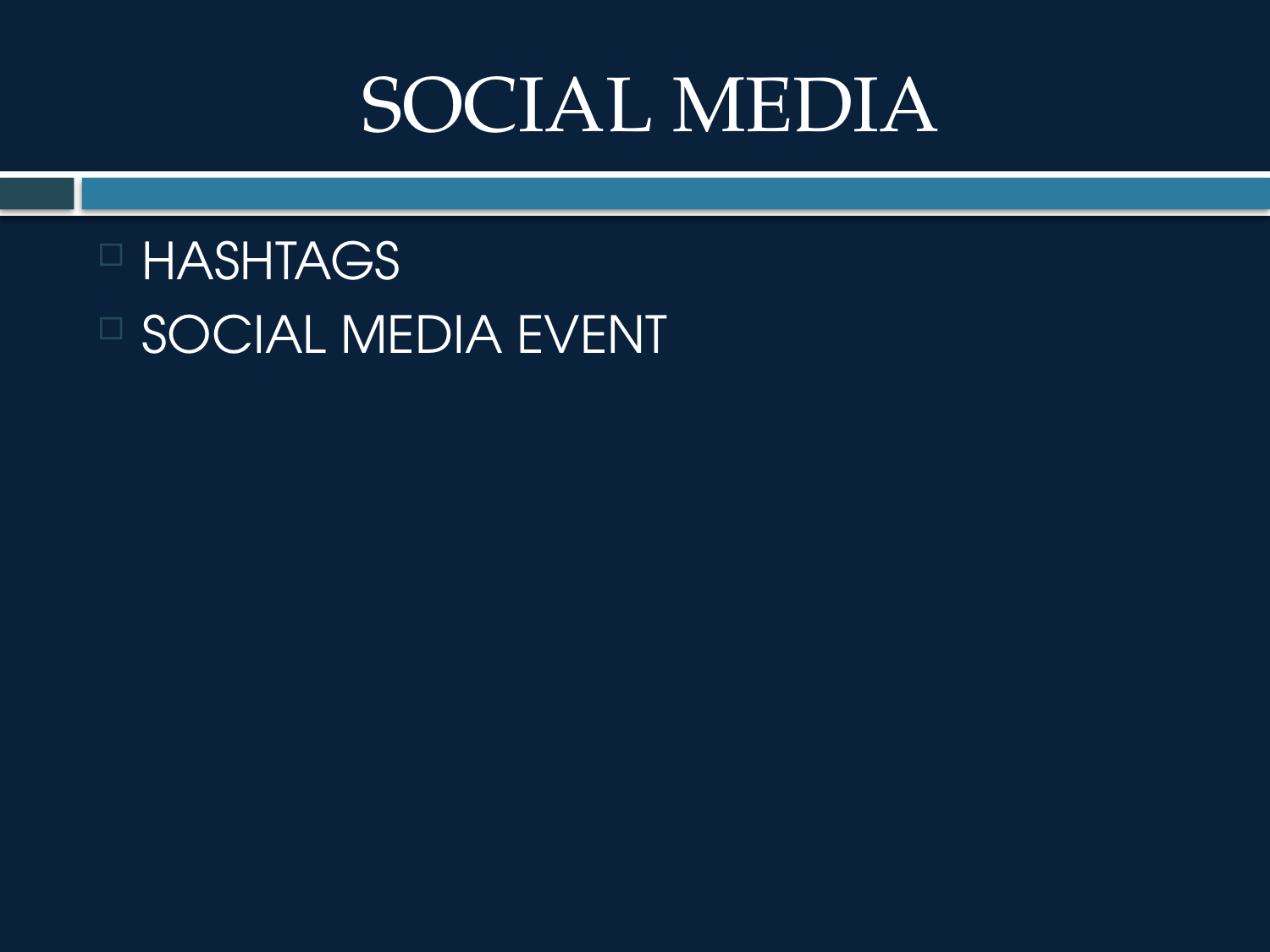

# SOCIAL MEDIA
HASHTAGS
SOCIAL MEDIA EVENT